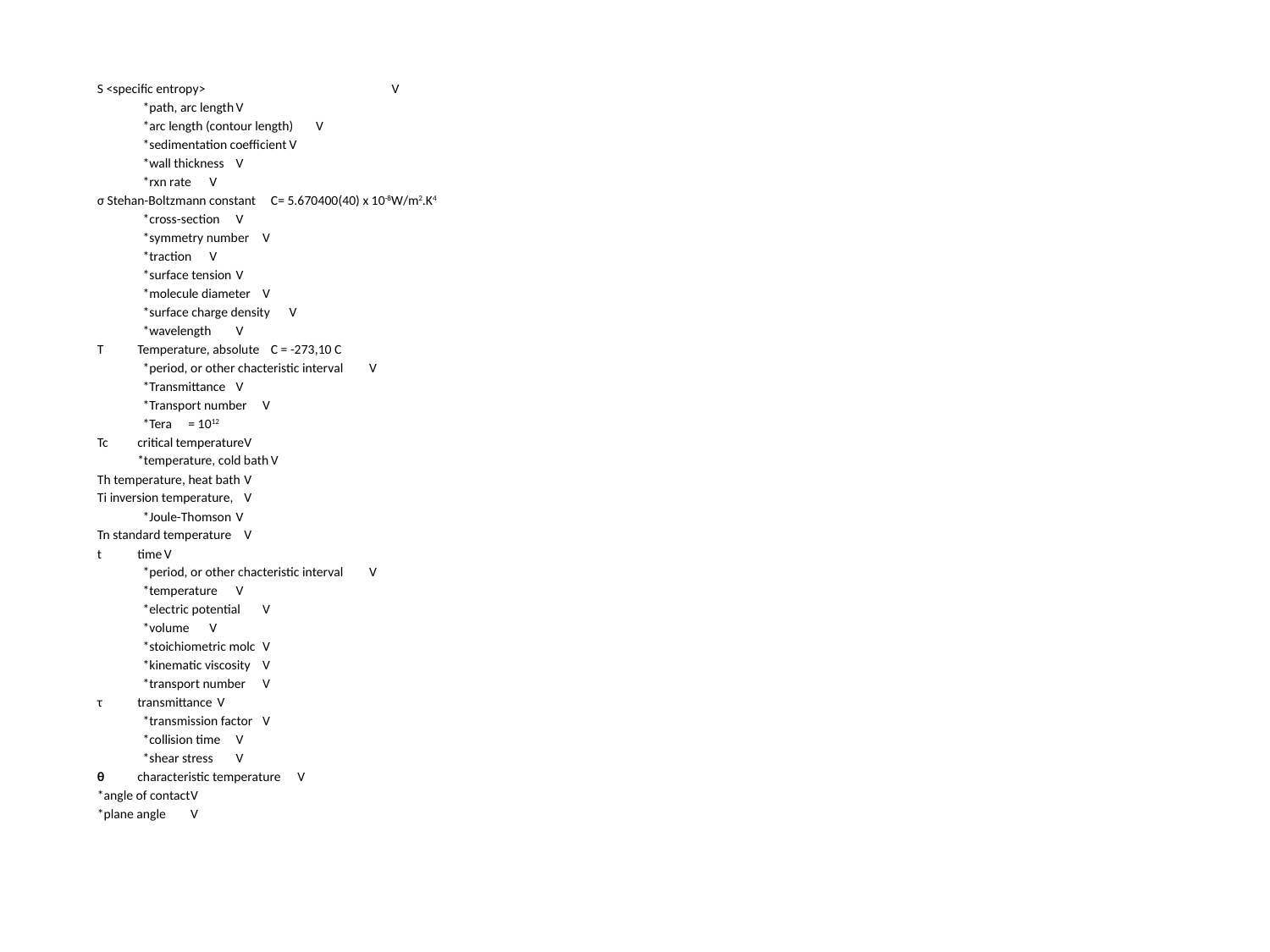

#
S <specific entropy>                                                               V
*path, arc length			V
*arc length (contour length)		V
*sedimentation coefficient		V
*wall thickness			V
*rxn rate			V
σ Stehan-Boltzmann constant			C= 5.670400(40) x 10-8W/m2.K4
*cross-section			V
*symmetry number			V
*traction			V
*surface tension			V
*molecule diameter			V
*surface charge density		V
*wavelength			V
T	Temperature, absolute			C = -273,10 C
*period, or other chacteristic interval 		V
*Transmittance			V
*Transport number			V
*Tera							  = 1012
Tc	critical temperature		V
	*temperature, cold bath		V
Th temperature, heat bath		V
Ti inversion temperature, 		V
*Joule-Thomson			V
Tn standard temperature		V
t	time			V
*period, or other chacteristic interval 		V
*temperature			V
*electric potential			V
*volume			V
*stoichiometric molc			V
*kinematic viscosity			V
*transport number			V
τ	transmittance		V
*transmission factor			V
*collision time			V
*shear stress			V
θ	characteristic temperature		V
*angle of contact			V
*plane angle			V